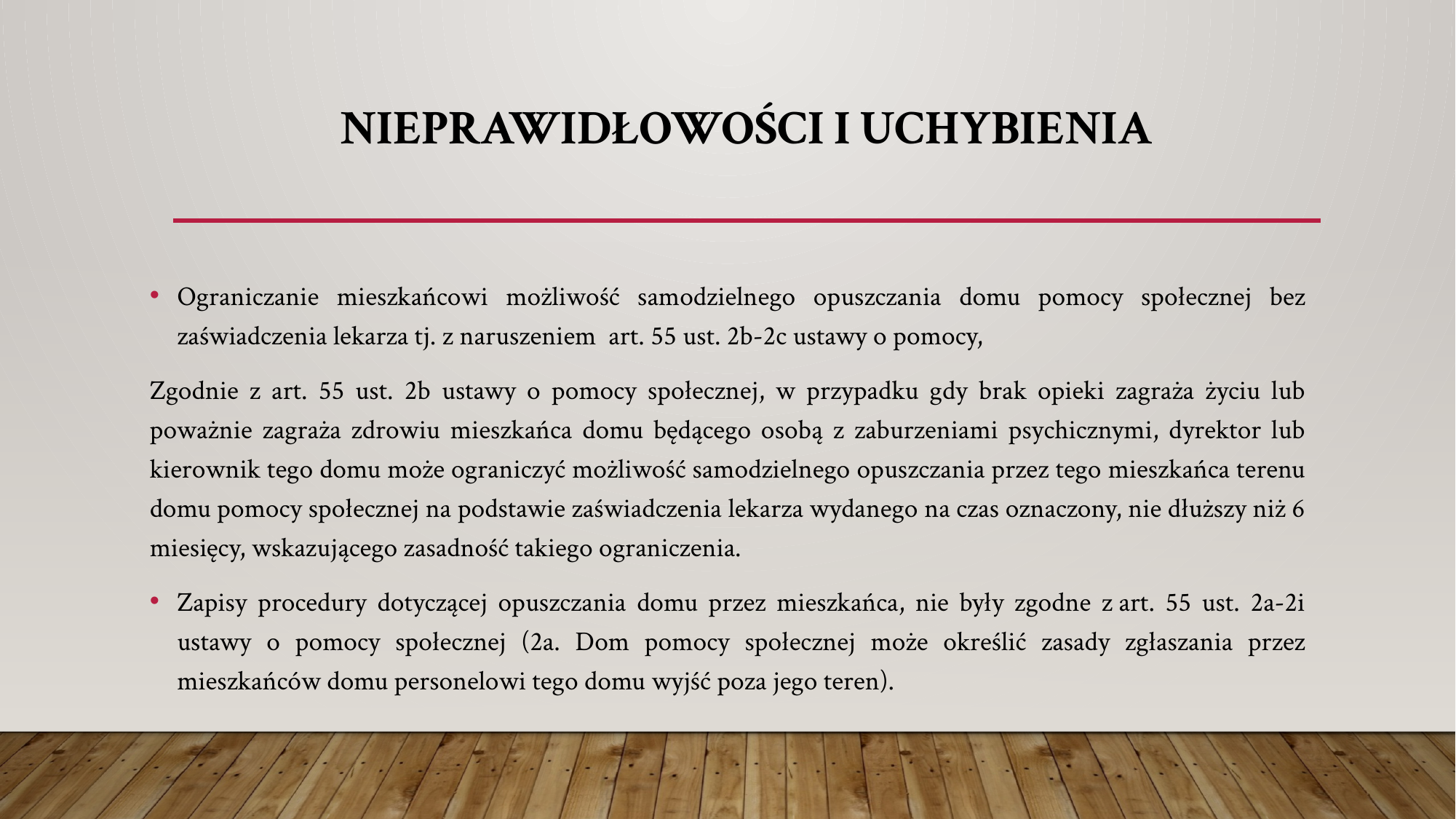

# NIEPRAWIDŁOWOŚCI I UCHYBIENIA
Ograniczanie mieszkańcowi możliwość samodzielnego opuszczania domu pomocy społecznej bez zaświadczenia lekarza tj. z naruszeniem  art. 55 ust. 2b-2c ustawy o pomocy,
Zgodnie z art. 55 ust. 2b ustawy o pomocy społecznej, w przypadku gdy brak opieki zagraża życiu lub poważnie zagraża zdrowiu mieszkańca domu będącego osobą z zaburzeniami psychicznymi, dyrektor lub kierownik tego domu może ograniczyć możliwość samodzielnego opuszczania przez tego mieszkańca terenu domu pomocy społecznej na podstawie zaświadczenia lekarza wydanego na czas oznaczony, nie dłuższy niż 6 miesięcy, wskazującego zasadność takiego ograniczenia.
Zapisy procedury dotyczącej opuszczania domu przez mieszkańca, nie były zgodne z art. 55 ust. 2a-2i ustawy o pomocy społecznej (2a. Dom pomocy społecznej może określić zasady zgłaszania przez mieszkańców domu personelowi tego domu wyjść poza jego teren).